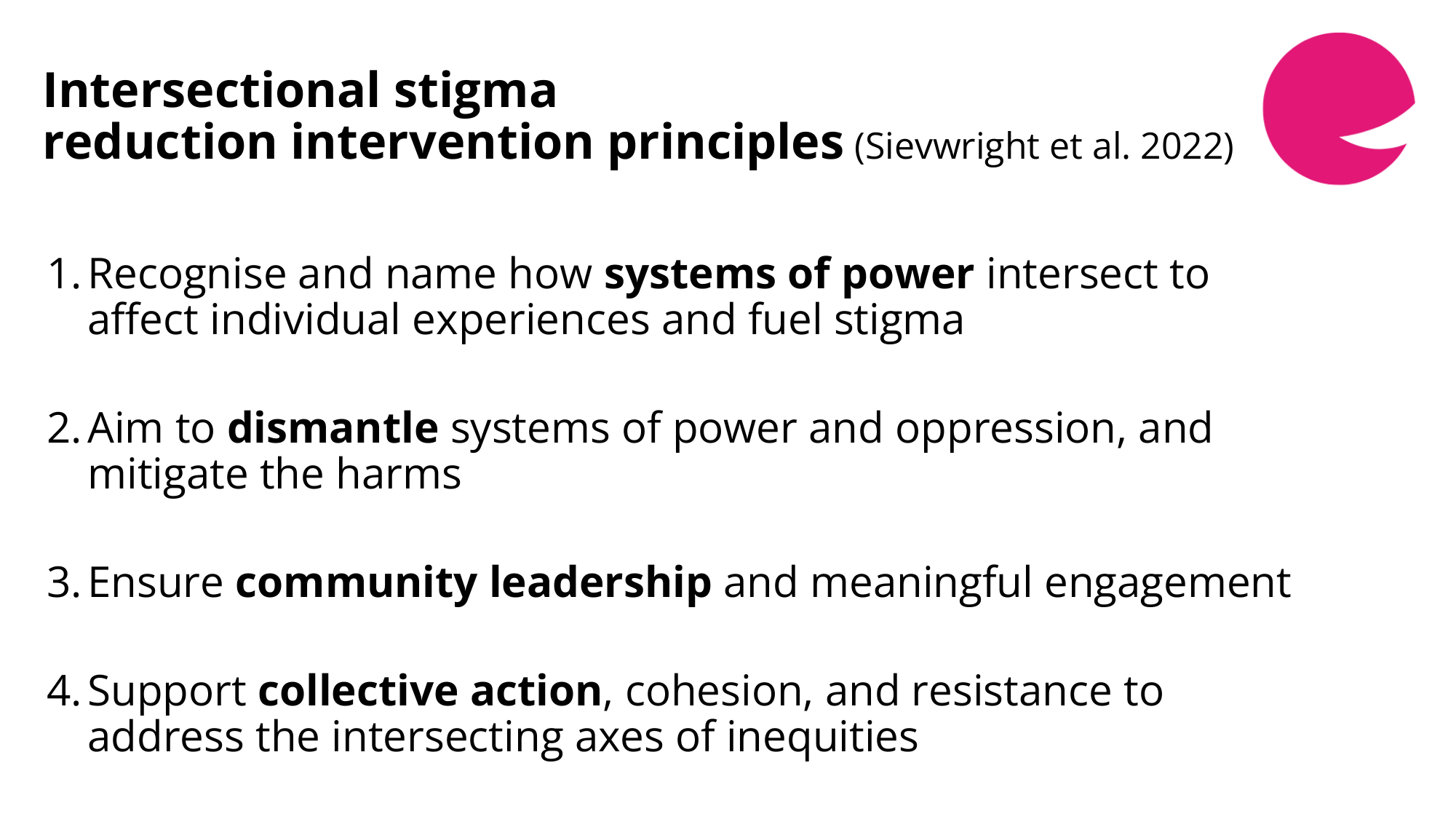

Intersectional stigma
reduction intervention principles (Sievwright et al. 2022)
Recognise and name how systems of power intersect to affect individual experiences and fuel stigma

Aim to dismantle systems of power and oppression, and mitigate the harms

Ensure community leadership and meaningful engagement

Support collective action, cohesion, and resistance to address the intersecting axes of inequities